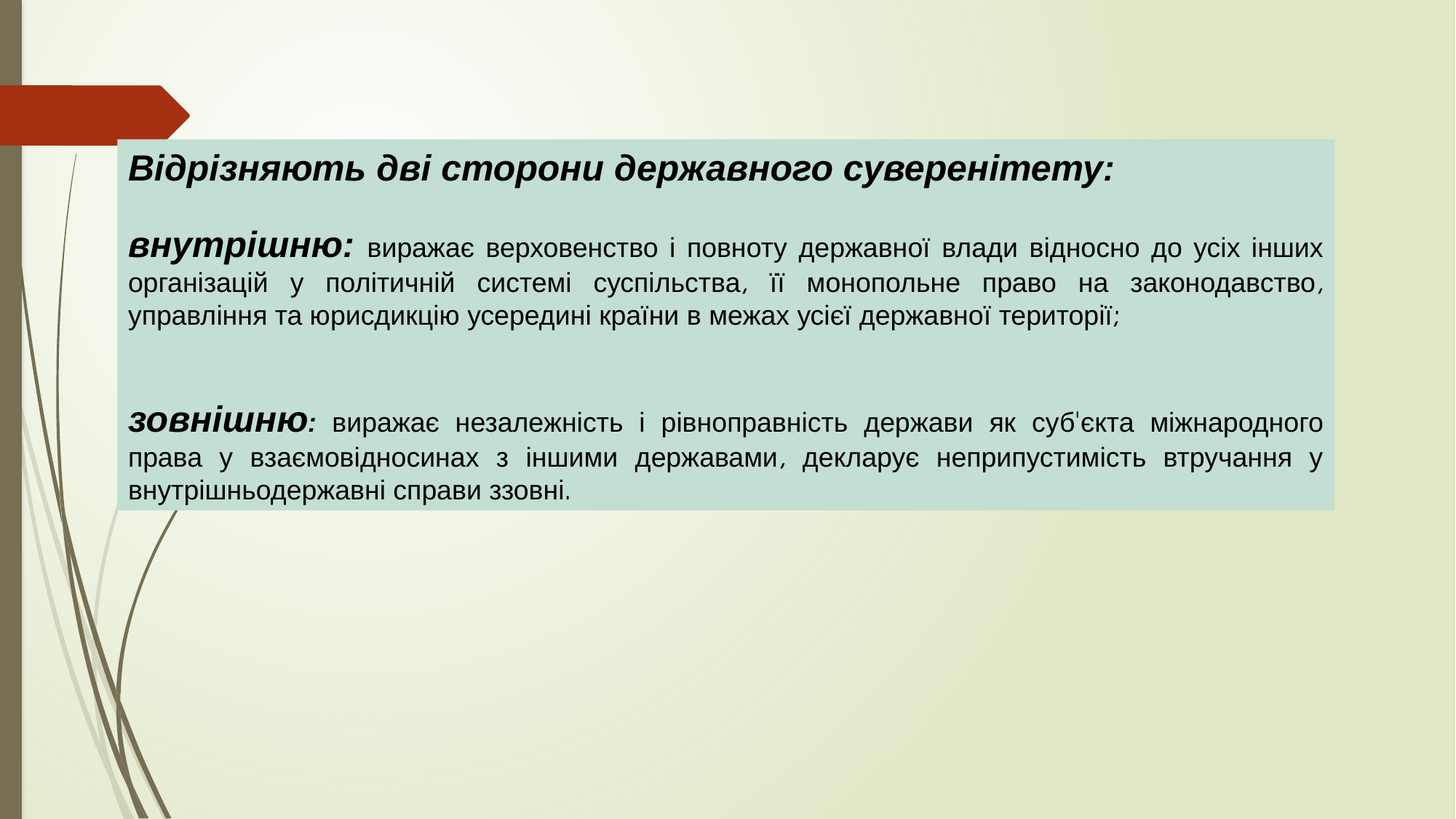

Відрізняють дві сторони державного суверенітету:

внутрішню: виражає верховенство і повноту державної влади відносно до усіх інших організацій у політичній системі суспільства, її монопольне право на законодавство, управління та юрисдикцію усередині країни в межах усієї державної території;

зовнішню: виражає незалежність і рівноправність держави як суб'єкта міжнародного права у взаємовідносинах з іншими державами, декларує неприпустимість втручання у внутрішньодержавні справи ззовні.